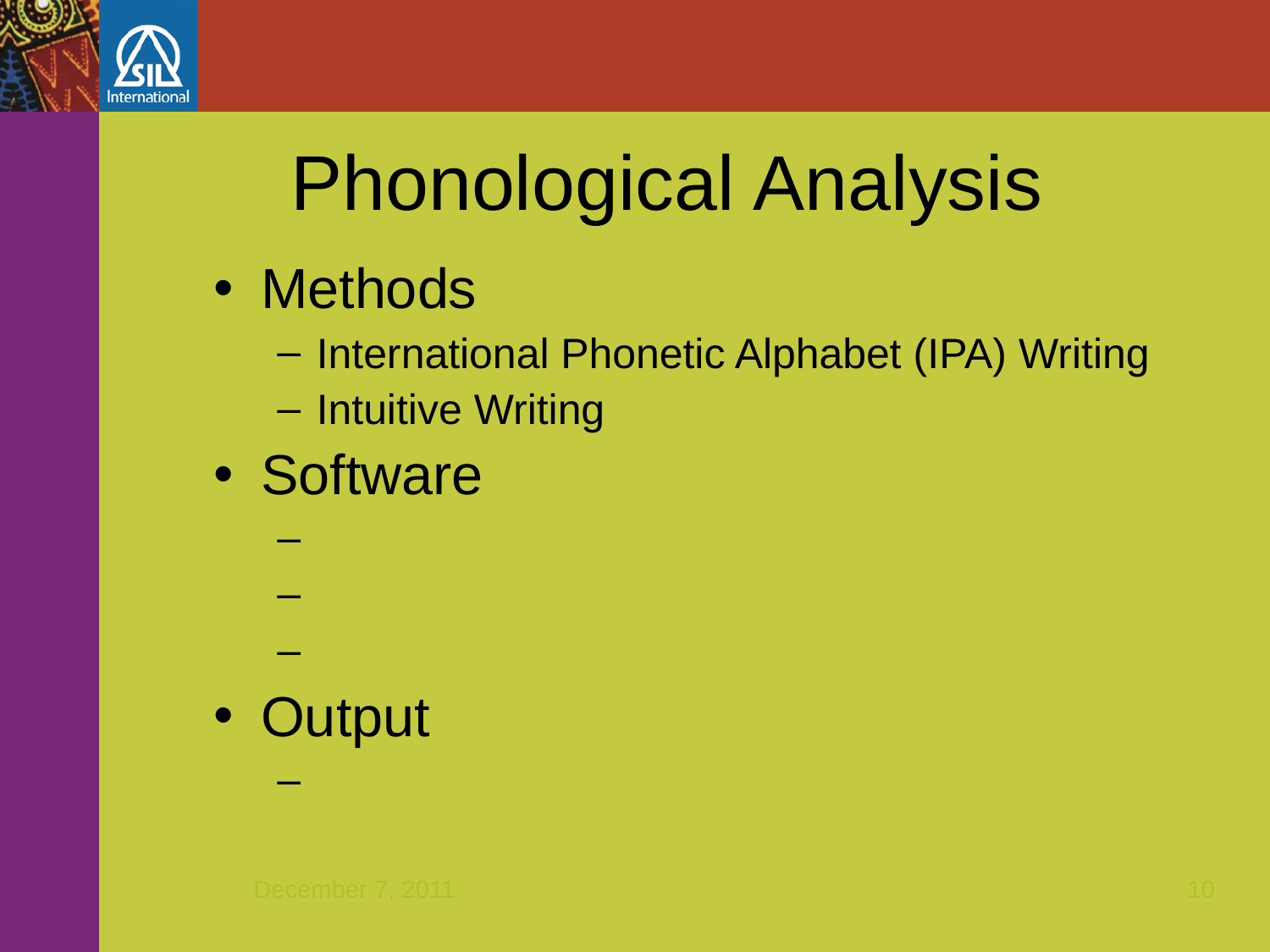

Phonological Analysis
Methods
International Phonetic Alphabet (IPA) Writing
Intuitive Writing
Software

Output

December 7, 2011

10